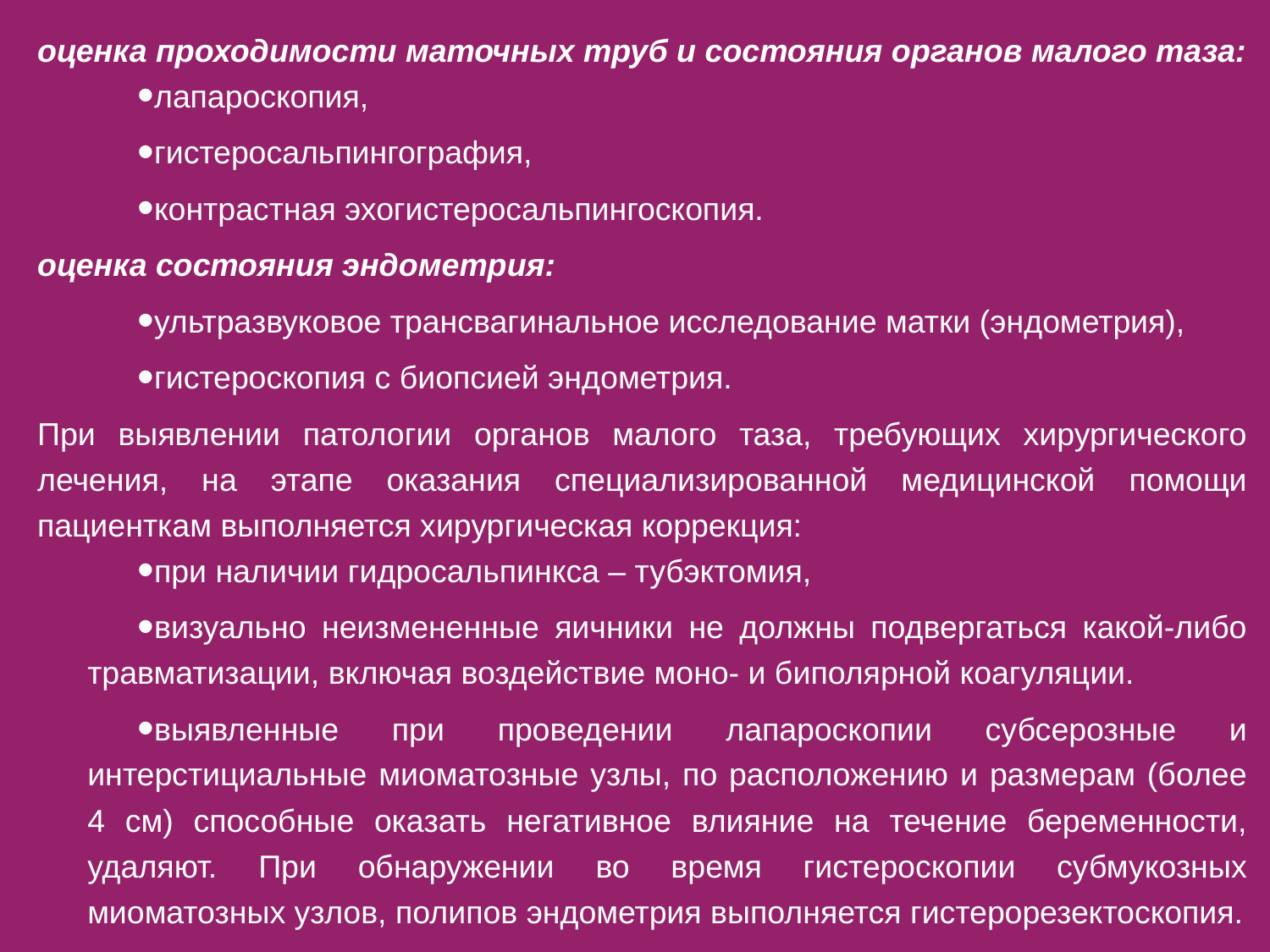

оценка проходимости маточных труб и состояния органов малого таза:
лапароскопия,
гистеросальпингография,
контрастная эхогистеросальпингоскопия.
оценка состояния эндометрия:
ультразвуковое трансвагинальное исследование матки (эндометрия),
гистероскопия с биопсией эндометрия.
При выявлении патологии органов малого таза, требующих хирургического лечения, на этапе оказания специализированной медицинской помощи пациенткам выполняется хирургическая коррекция:
при наличии гидросальпинкса – тубэктомия,
визуально неизмененные яичники не должны подвергаться какой-либо травматизации, включая воздействие моно- и биполярной коагуляции.
выявленные при проведении лапароскопии субсерозные и интерстициальные миоматозные узлы, по расположению и размерам (более 4 см) способные оказать негативное влияние на течение беременности, удаляют. При обнаружении во время гистероскопии субмукозных миоматозных узлов, полипов эндометрия выполняется гистерорезектоскопия.